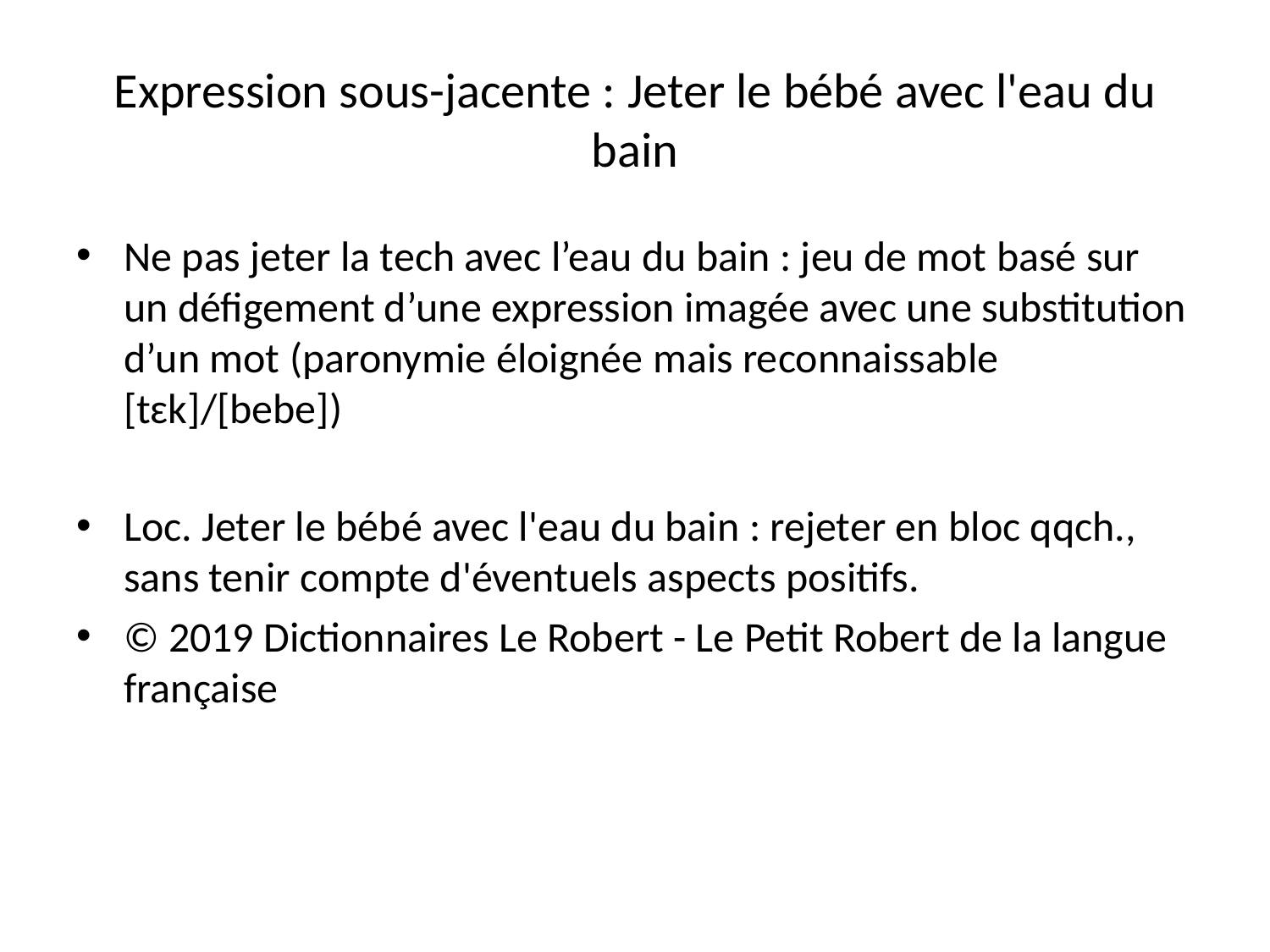

# Expression sous-jacente : Jeter le bébé avec l'eau du bain
Ne pas jeter la tech avec l’eau du bain : jeu de mot basé sur un défigement d’une expression imagée avec une substitution d’un mot (paronymie éloignée mais reconnaissable [tɛk]/[bebe])

Loc. Jeter le bébé avec l'eau du bain : rejeter en bloc qqch., sans tenir compte d'éventuels aspects positifs.
© 2019 Dictionnaires Le Robert - Le Petit Robert de la langue française